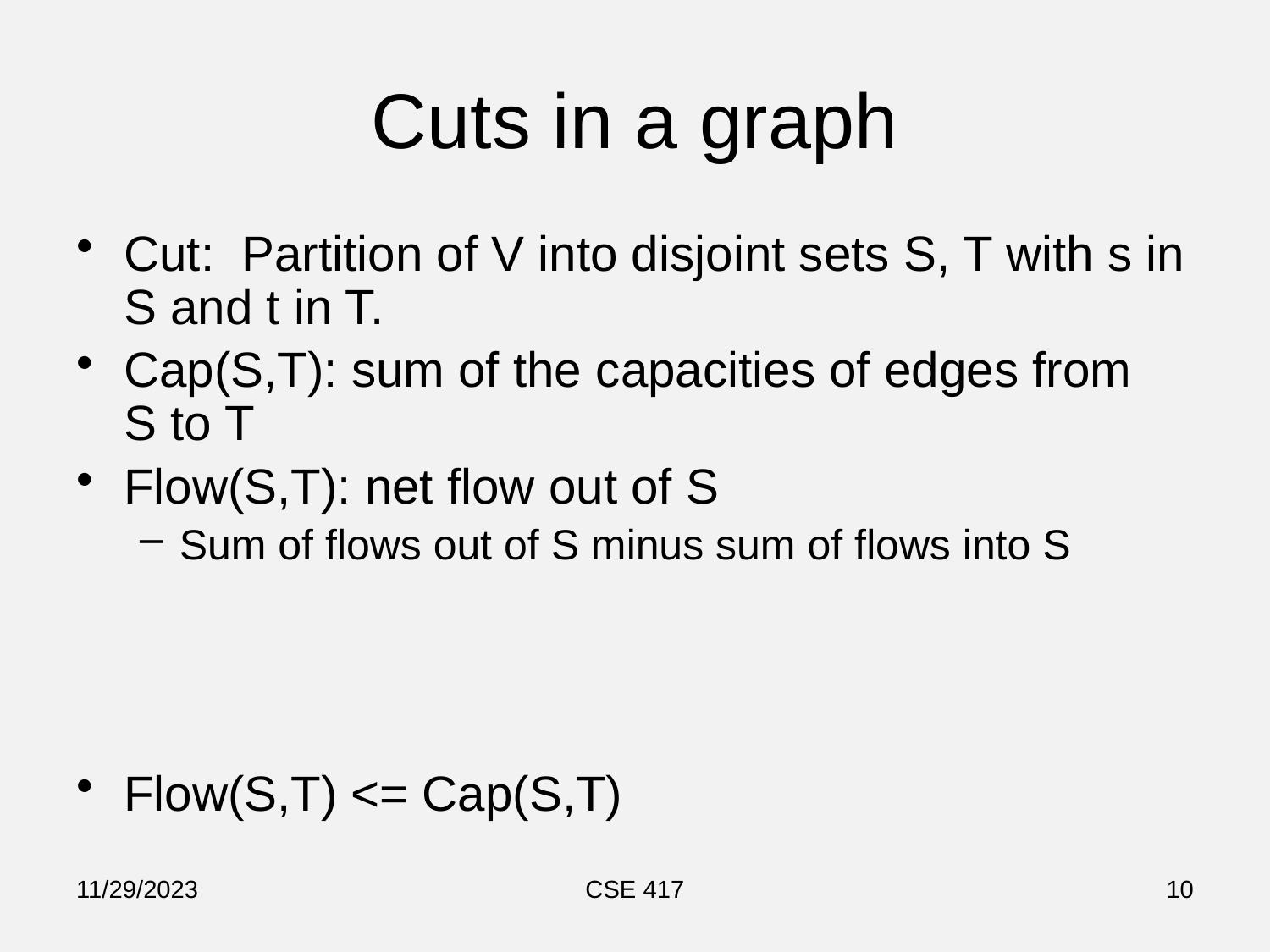

# Cuts in a graph
Cut:  Partition of V into disjoint sets S, T with s in S and t in T.
Cap(S,T): sum of the capacities of edges from   S to T
Flow(S,T): net flow out of S
Sum of flows out of S minus sum of flows into S

Flow(S,T) <= Cap(S,T)
11/29/2023
CSE 417
10